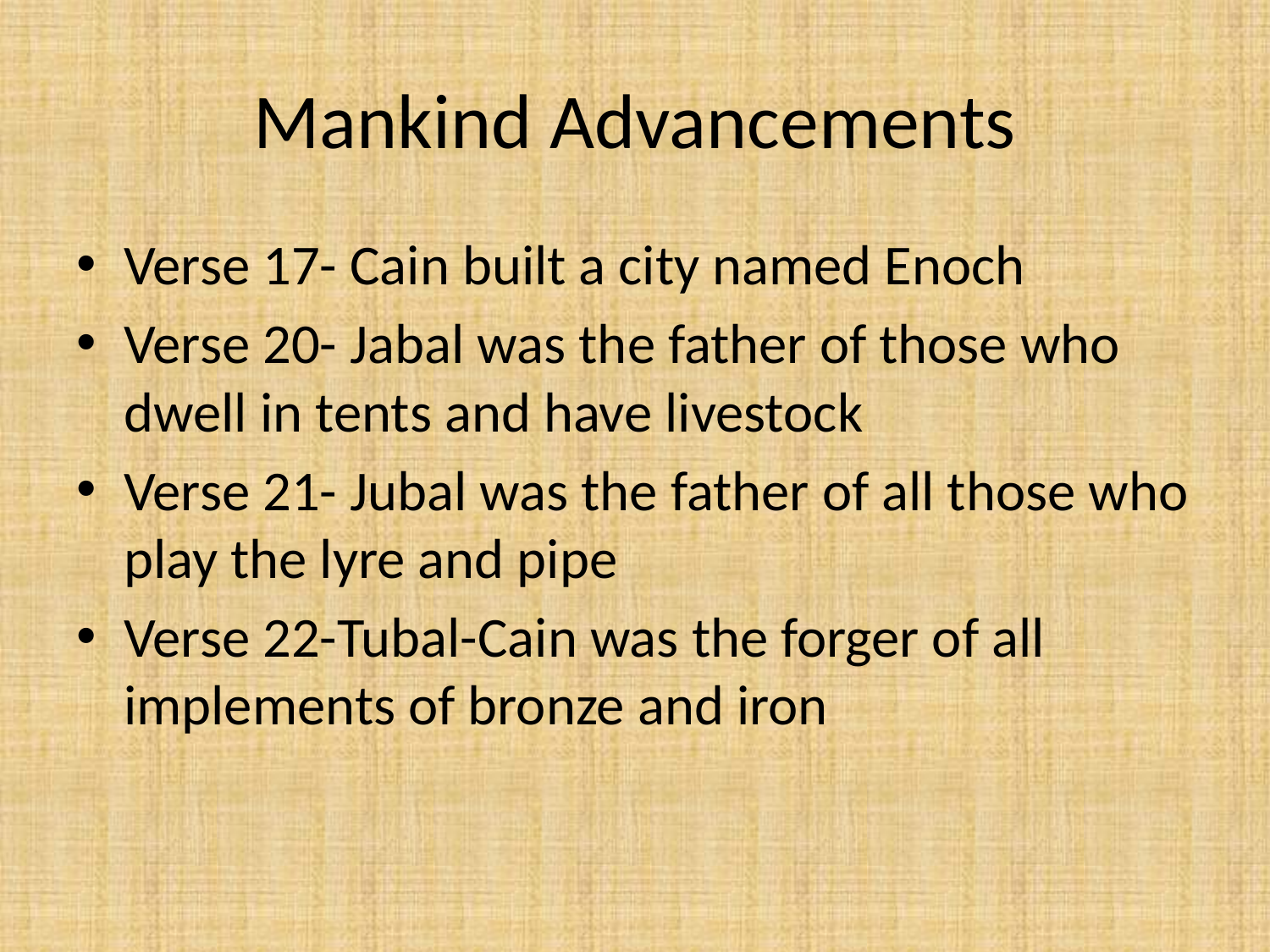

# Mankind Advancements
Verse 17- Cain built a city named Enoch
Verse 20- Jabal was the father of those who dwell in tents and have livestock
Verse 21- Jubal was the father of all those who play the lyre and pipe
Verse 22-Tubal-Cain was the forger of all implements of bronze and iron